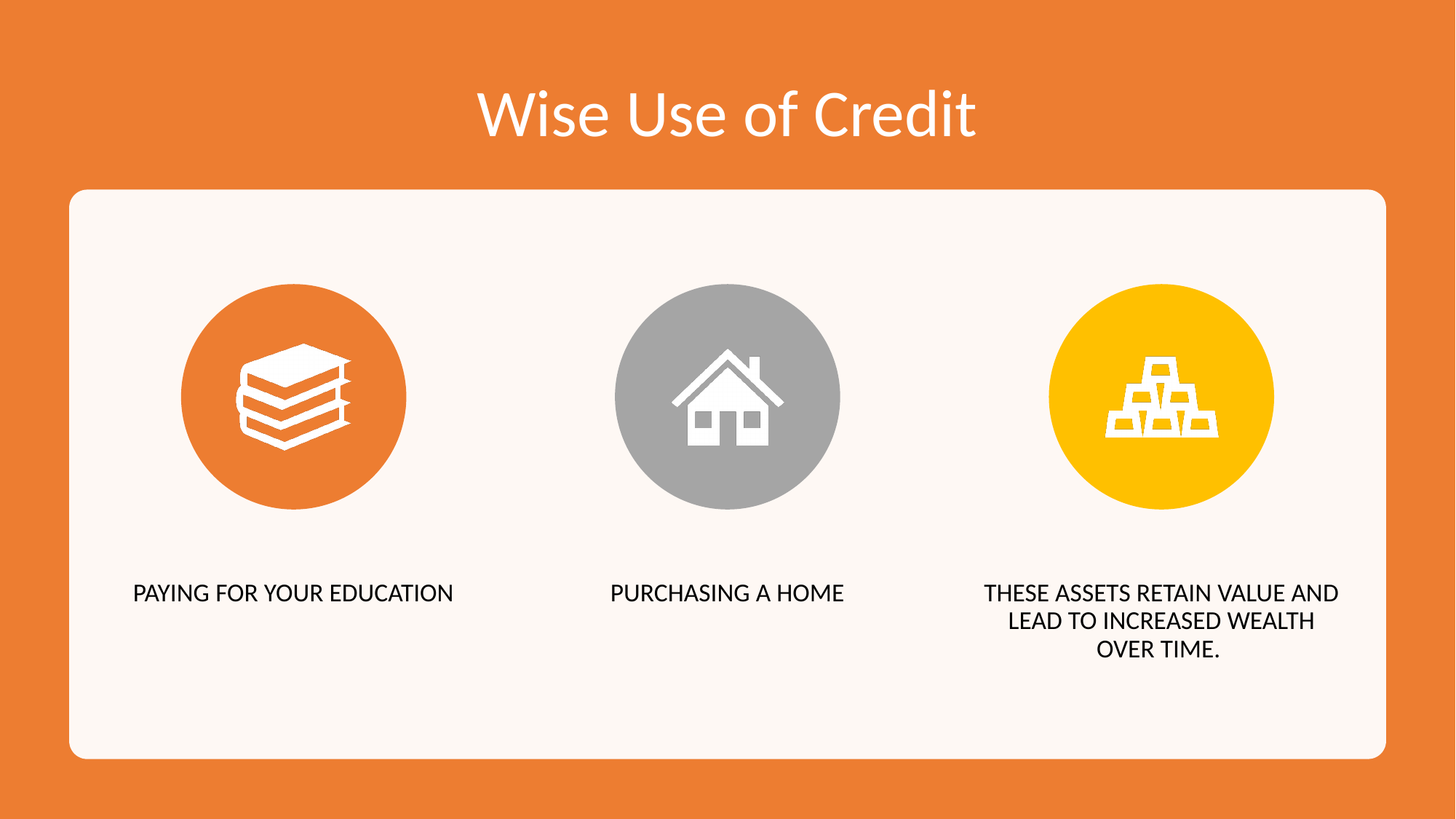

# Wise Use of Credit

Paying for your education
Purchasing a home
These assets retain value and lead to increased wealth over time.